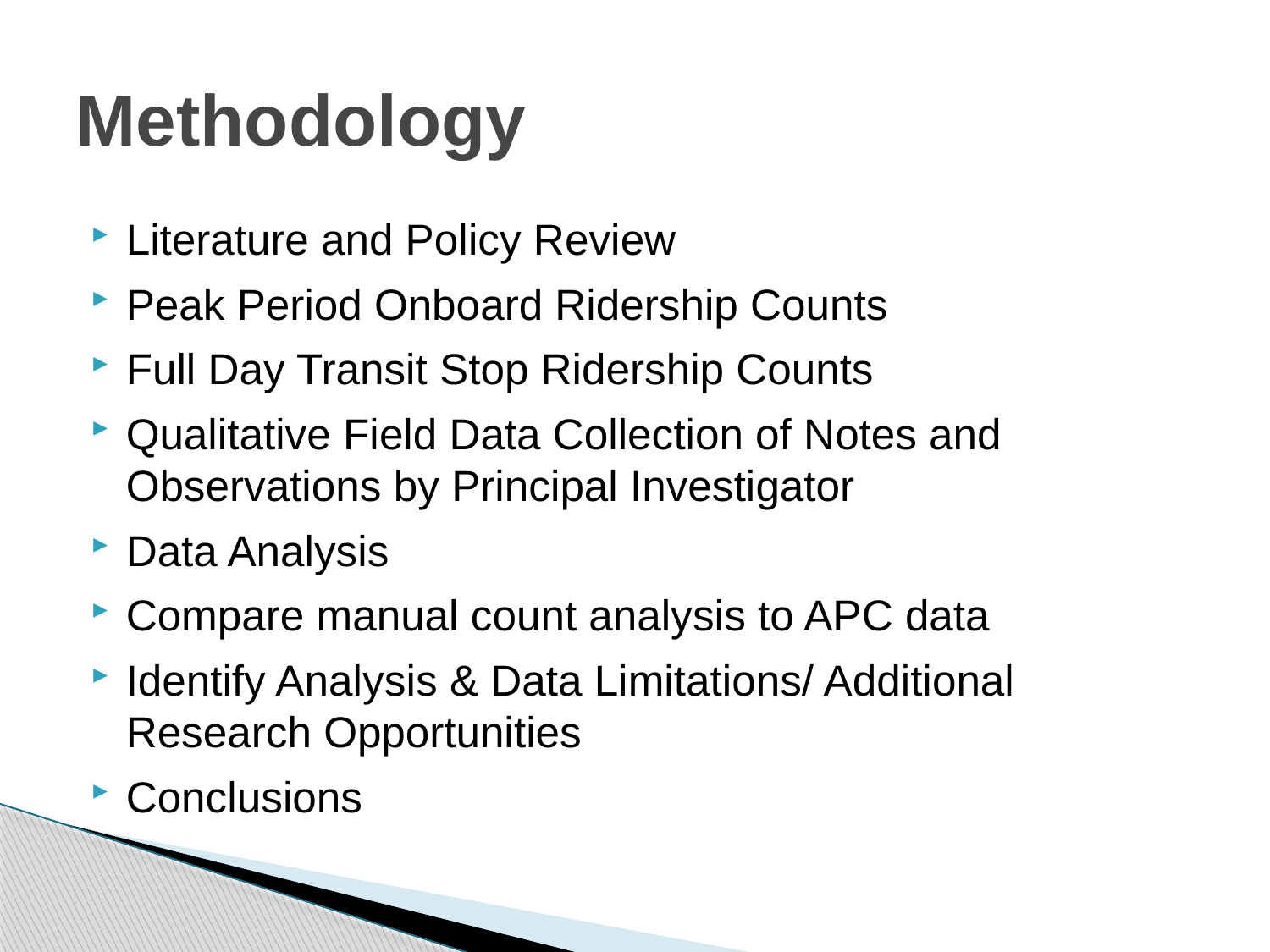

# Methodology
Literature and Policy Review
Peak Period Onboard Ridership Counts
Full Day Transit Stop Ridership Counts
Qualitative Field Data Collection of Notes and Observations by Principal Investigator
Data Analysis
Compare manual count analysis to APC data
Identify Analysis & Data Limitations/ Additional Research Opportunities
Conclusions